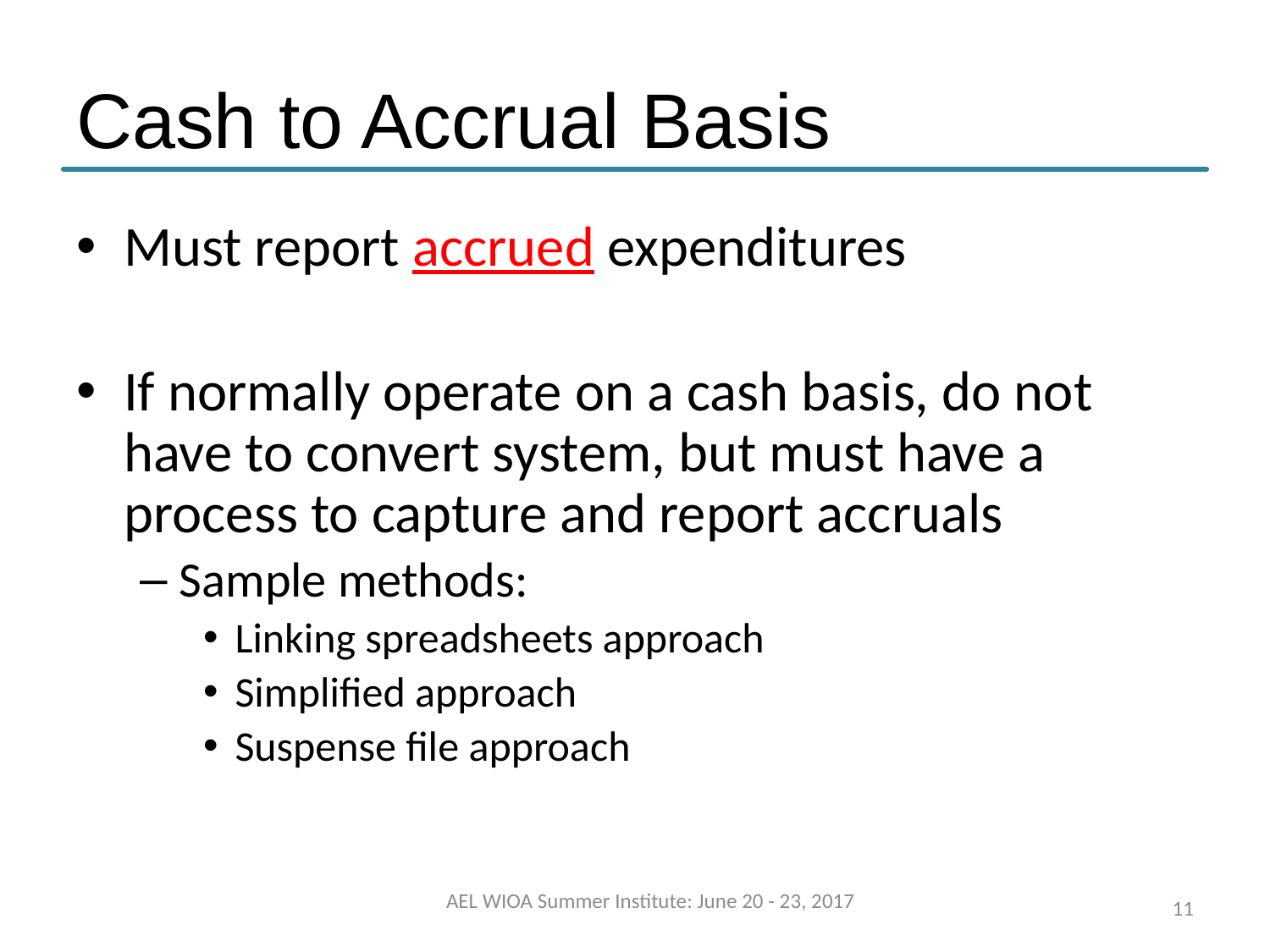

# Cash to Accrual Basis
Must report accrued expenditures

If normally operate on a cash basis, do not have to convert system, but must have a process to capture and report accruals
Sample methods:
Linking spreadsheets approach
Simplified approach
Suspense file approach

AEL WIOA Summer Institute: June 20 - 23, 2017
11